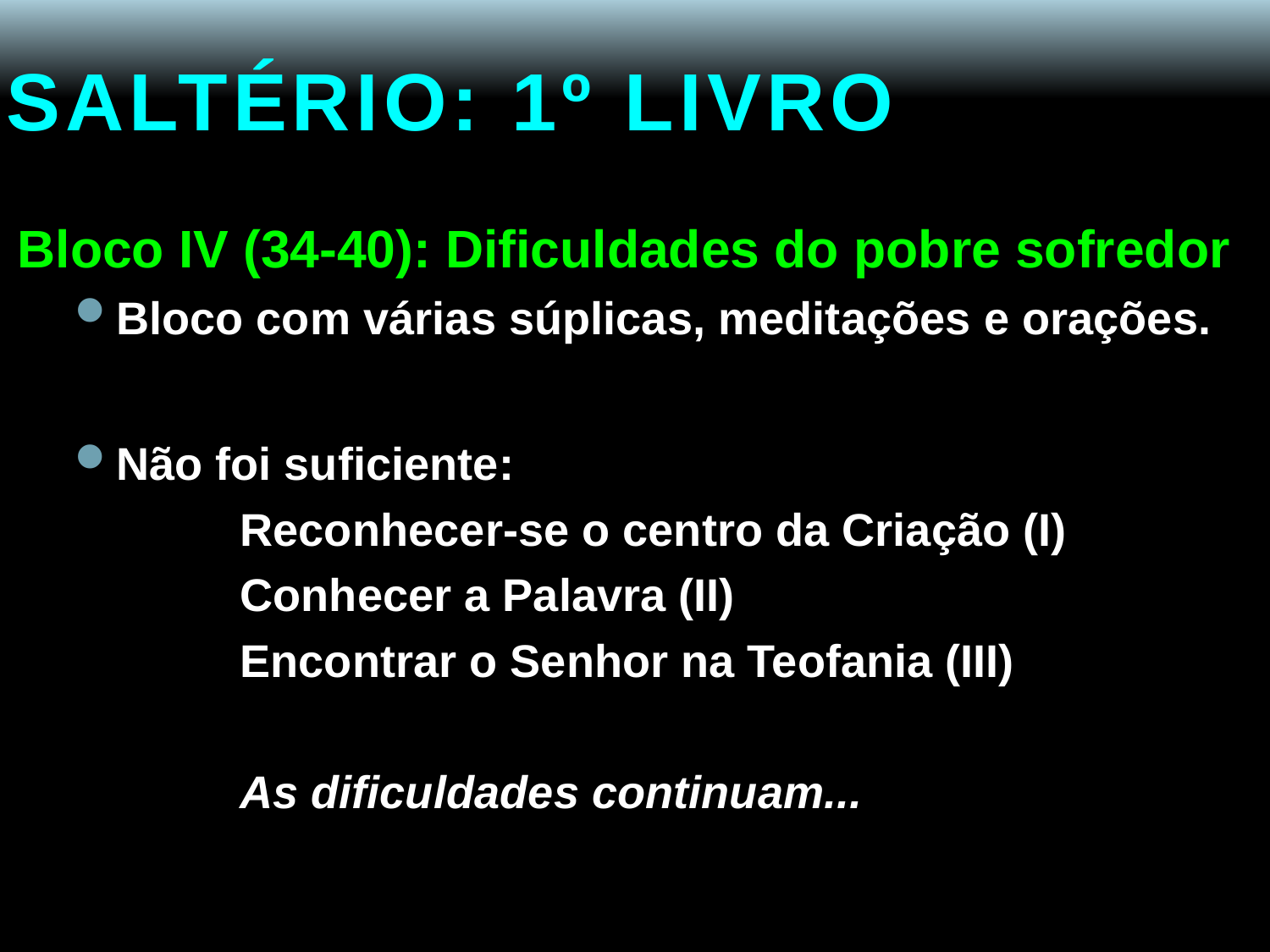

# SALTÉRIO: 1º LIVRO
Bloco IV (34-40): Dificuldades do pobre sofredor
Bloco com várias súplicas, meditações e orações.

Não foi suficiente:
		Reconhecer-se o centro da Criação (I)
		Conhecer a Palavra (II)
		Encontrar o Senhor na Teofania (III)

		As dificuldades continuam...